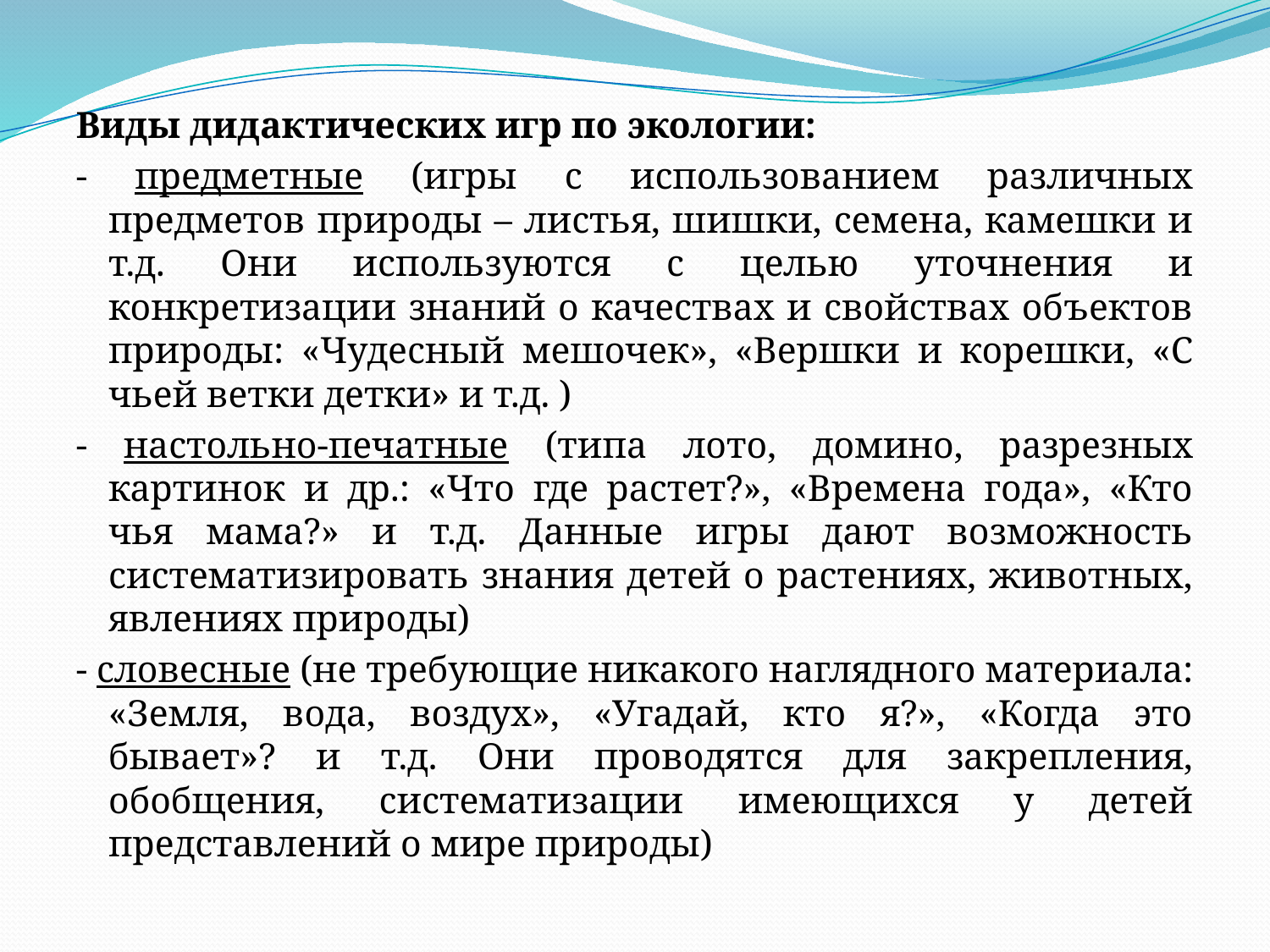

Виды дидактических игр по экологии:
- предметные (игры с использованием различных предметов природы – листья, шишки, семена, камешки и т.д. Они используются с целью уточнения и конкретизации знаний о качествах и свойствах объектов природы: «Чудесный мешочек», «Вершки и корешки, «С чьей ветки детки» и т.д. )
- настольно-печатные (типа лото, домино, разрезных картинок и др.: «Что где растет?», «Времена года», «Кто чья мама?» и т.д. Данные игры дают возможность систематизировать знания детей о растениях, животных, явлениях природы)
- словесные (не требующие никакого наглядного материала: «Земля, вода, воздух», «Угадай, кто я?», «Когда это бывает»? и т.д. Они проводятся для закрепления, обобщения, систематизации имеющихся у детей представлений о мире природы)